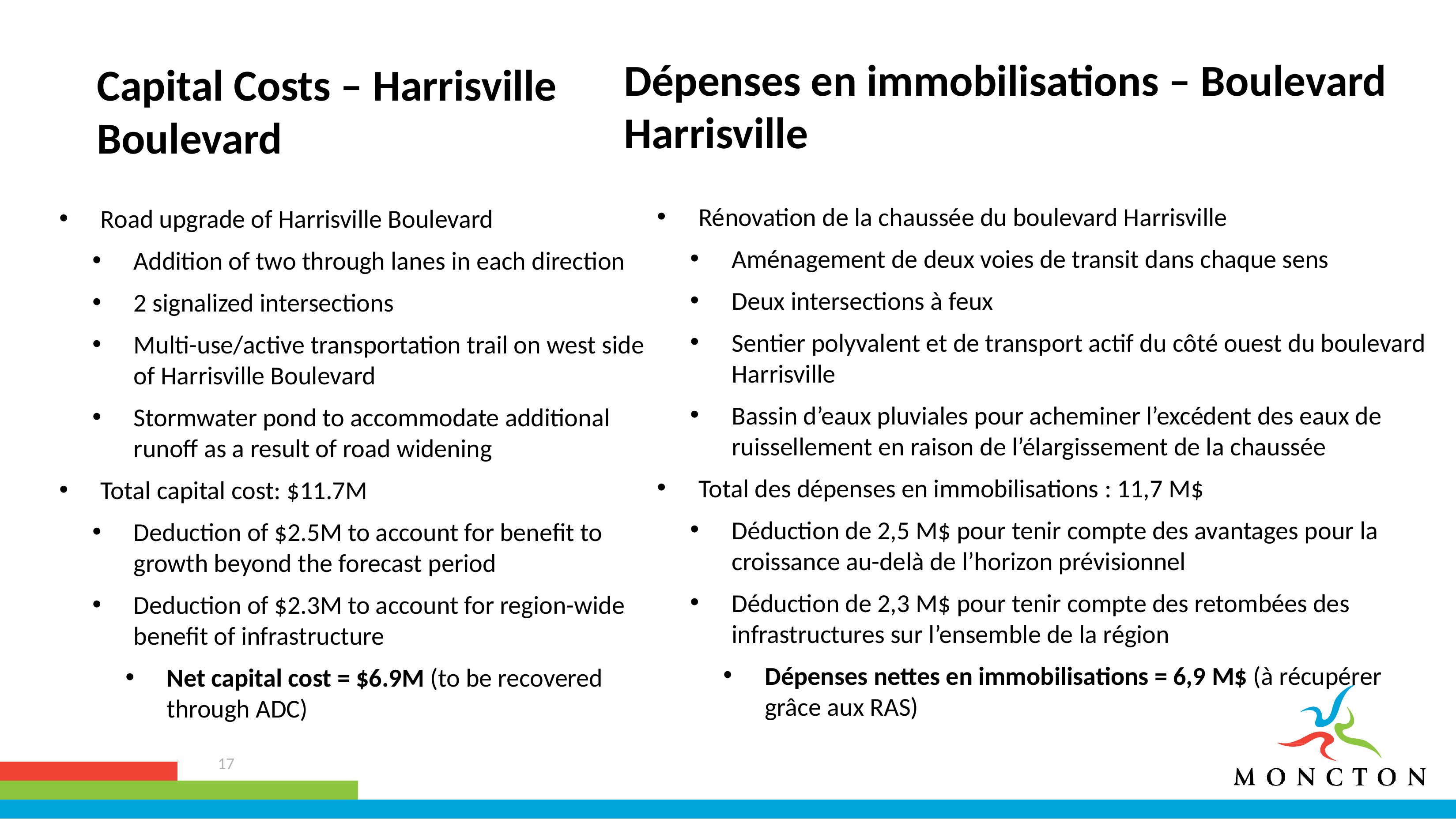

Dépenses en immobilisations – Boulevard Harrisville
Capital Costs – Harrisville Boulevard
Rénovation de la chaussée du boulevard Harrisville
Aménagement de deux voies de transit dans chaque sens
Deux intersections à feux
Sentier polyvalent et de transport actif du côté ouest du boulevard Harrisville
Bassin d’eaux pluviales pour acheminer l’excédent des eaux de ruissellement en raison de l’élargissement de la chaussée
Total des dépenses en immobilisations : 11,7 M$
Déduction de 2,5 M$ pour tenir compte des avantages pour la croissance au-delà de l’horizon prévisionnel
Déduction de 2,3 M$ pour tenir compte des retombées des infrastructures sur l’ensemble de la région
Dépenses nettes en immobilisations = 6,9 M$ (à récupérer grâce aux RAS)

Road upgrade of Harrisville Boulevard
Addition of two through lanes in each direction
2 signalized intersections
Multi-use/active transportation trail on west side of Harrisville Boulevard
Stormwater pond to accommodate additional runoff as a result of road widening
Total capital cost: $11.7M
Deduction of $2.5M to account for benefit to growth beyond the forecast period
Deduction of $2.3M to account for region-wide benefit of infrastructure
Net capital cost = $6.9M (to be recovered through ADC)

17